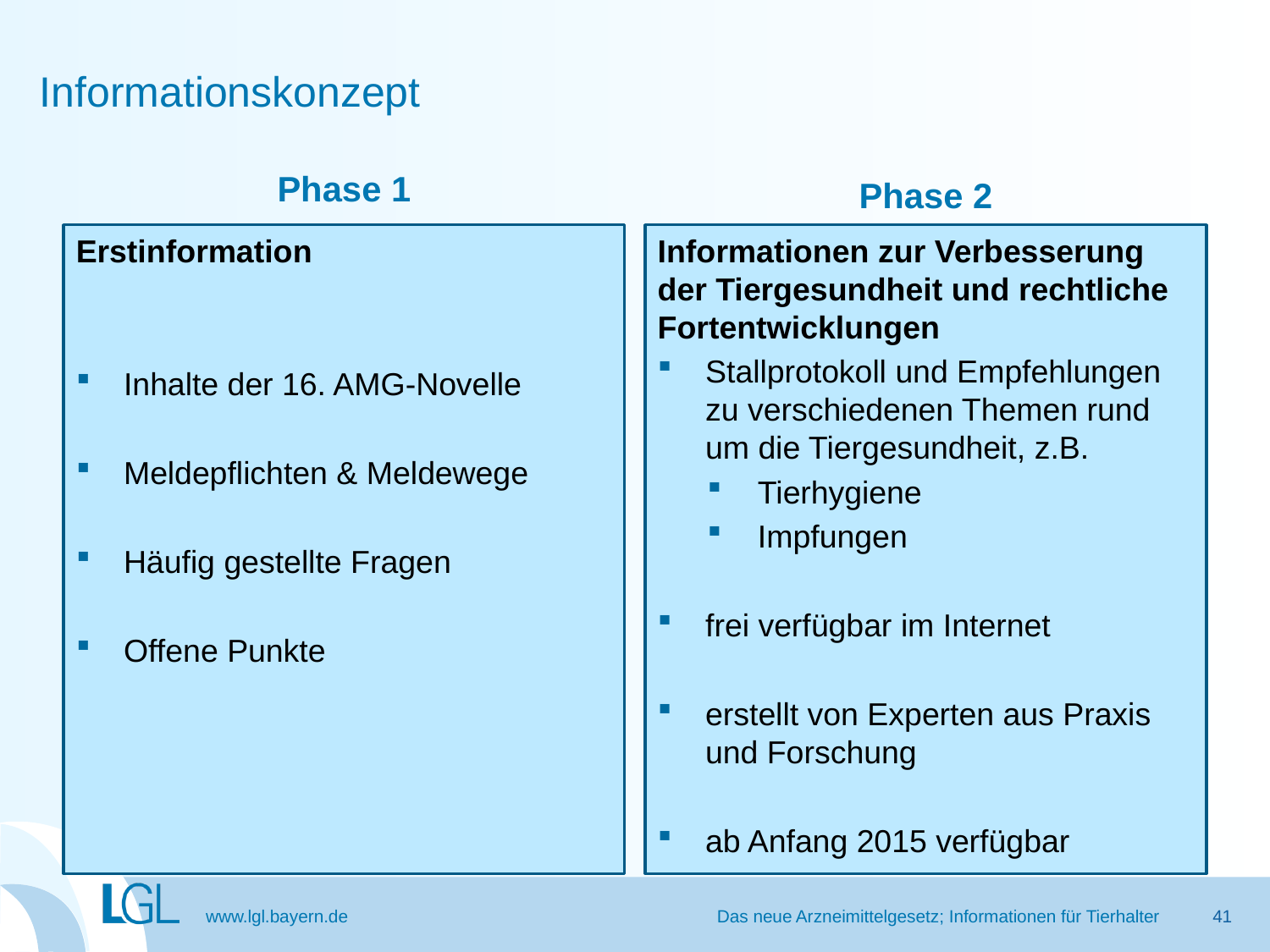

# Informationskonzept
Phase 1
Phase 2
Erstinformation

Inhalte der 16. AMG-Novelle

Meldepflichten & Meldewege

Häufig gestellte Fragen

Offene Punkte
Informationen zur Verbesserung der Tiergesundheit und rechtliche Fortentwicklungen
Stallprotokoll und Empfehlungen zu verschiedenen Themen rund um die Tiergesundheit, z.B.
Tierhygiene
Impfungen

frei verfügbar im Internet

erstellt von Experten aus Praxis und Forschung

ab Anfang 2015 verfügbar

Das neue Arzneimittelgesetz; Informationen für Tierhalter
41